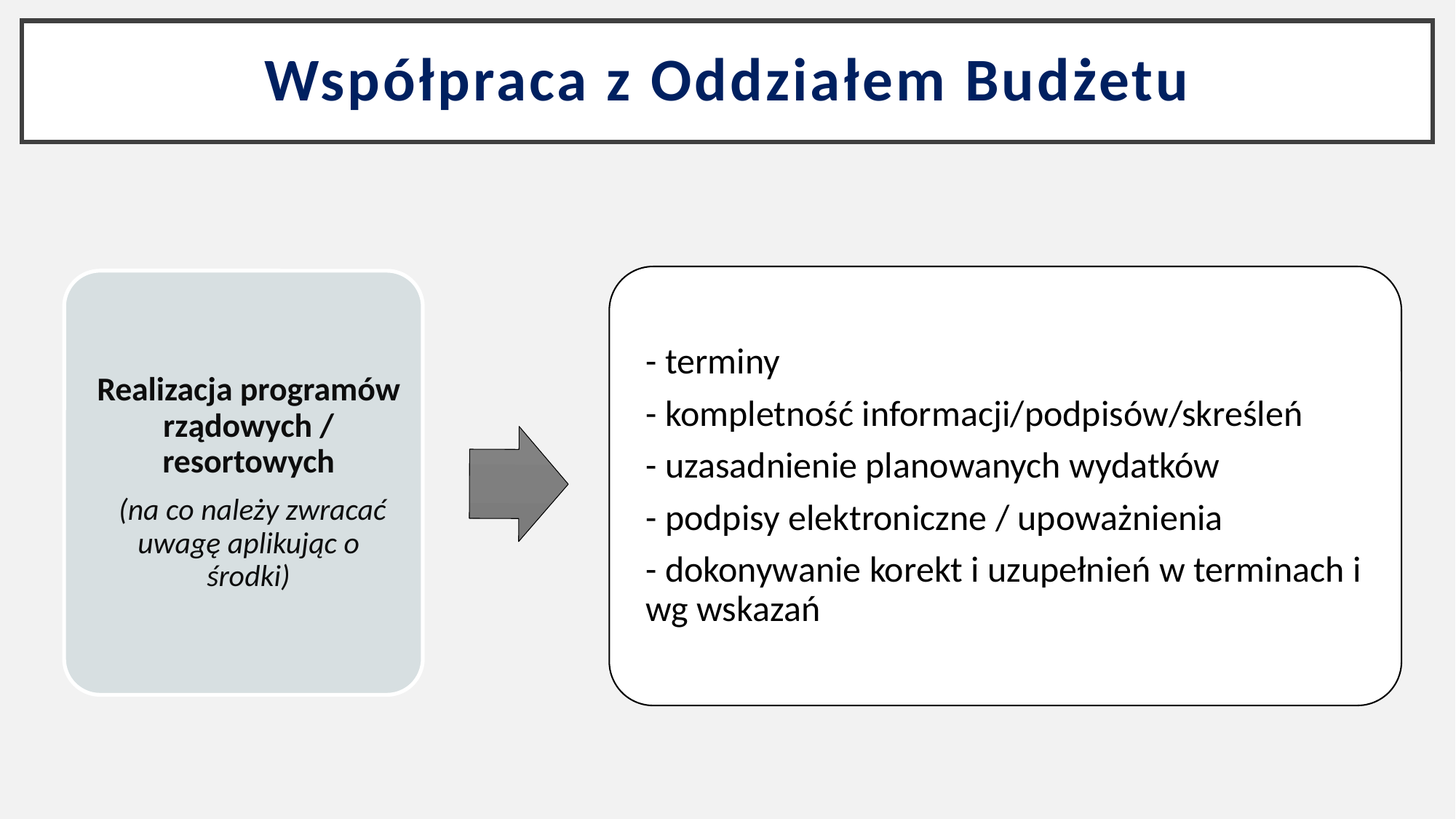

# Współpraca z Oddziałem Budżetu
Realizacja programów rządowych / resortowych
 (na co należy zwracać uwagę aplikując o środki)

- terminy
- kompletność informacji/podpisów/skreśleń
- uzasadnienie planowanych wydatków
- podpisy elektroniczne / upoważnienia
- dokonywanie korekt i uzupełnień w terminach i wg wskazań